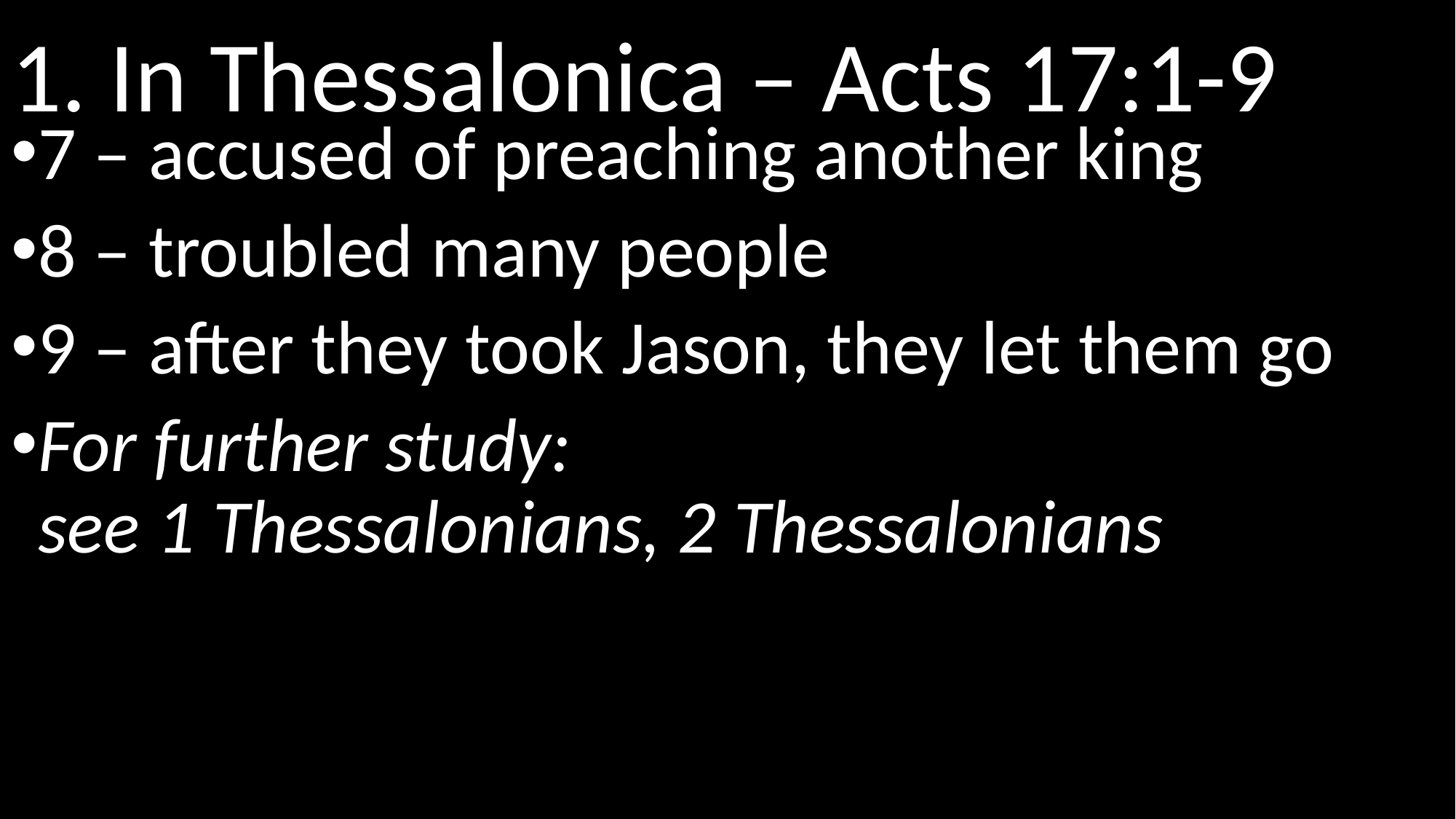

# 1. In Thessalonica – Acts 17:1-9
7 – accused of preaching another king
8 – troubled many people
9 – after they took Jason, they let them go
For further study:
see 1 Thessalonians, 2 Thessalonians